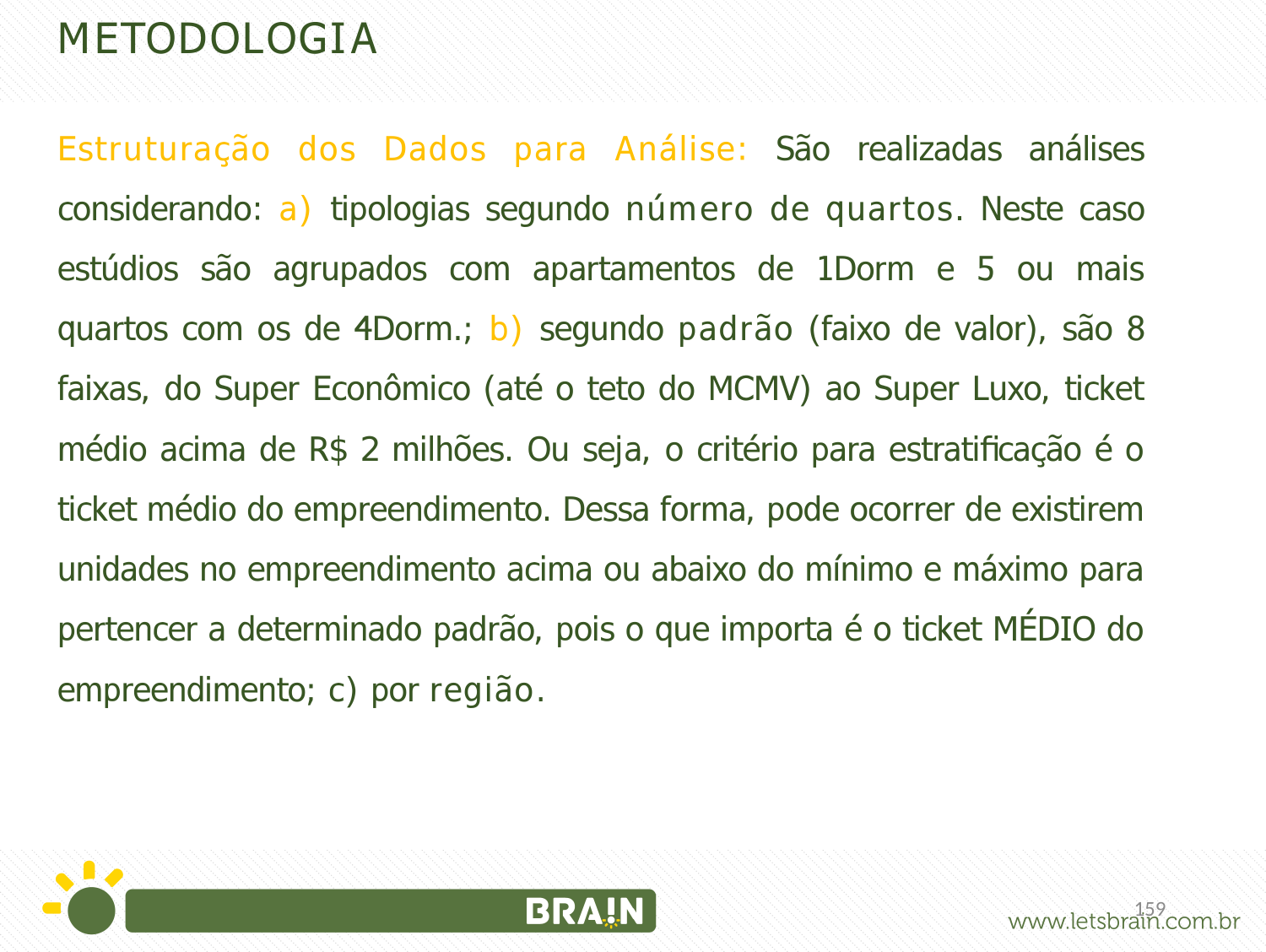

METODOLOGIA
Estruturação dos Dados para Análise: São realizadas análises considerando: a) tipologias segundo número de quartos. Neste caso estúdios são agrupados com apartamentos de 1Dorm e 5 ou mais quartos com os de 4Dorm.; b) segundo padrão (faixo de valor), são 8 faixas, do Super Econômico (até o teto do MCMV) ao Super Luxo, ticket médio acima de R$ 2 milhões. Ou seja, o critério para estratificação é o ticket médio do empreendimento. Dessa forma, pode ocorrer de existirem unidades no empreendimento acima ou abaixo do mínimo e máximo para pertencer a determinado padrão, pois o que importa é o ticket MÉDIO do empreendimento; c) por região.
159